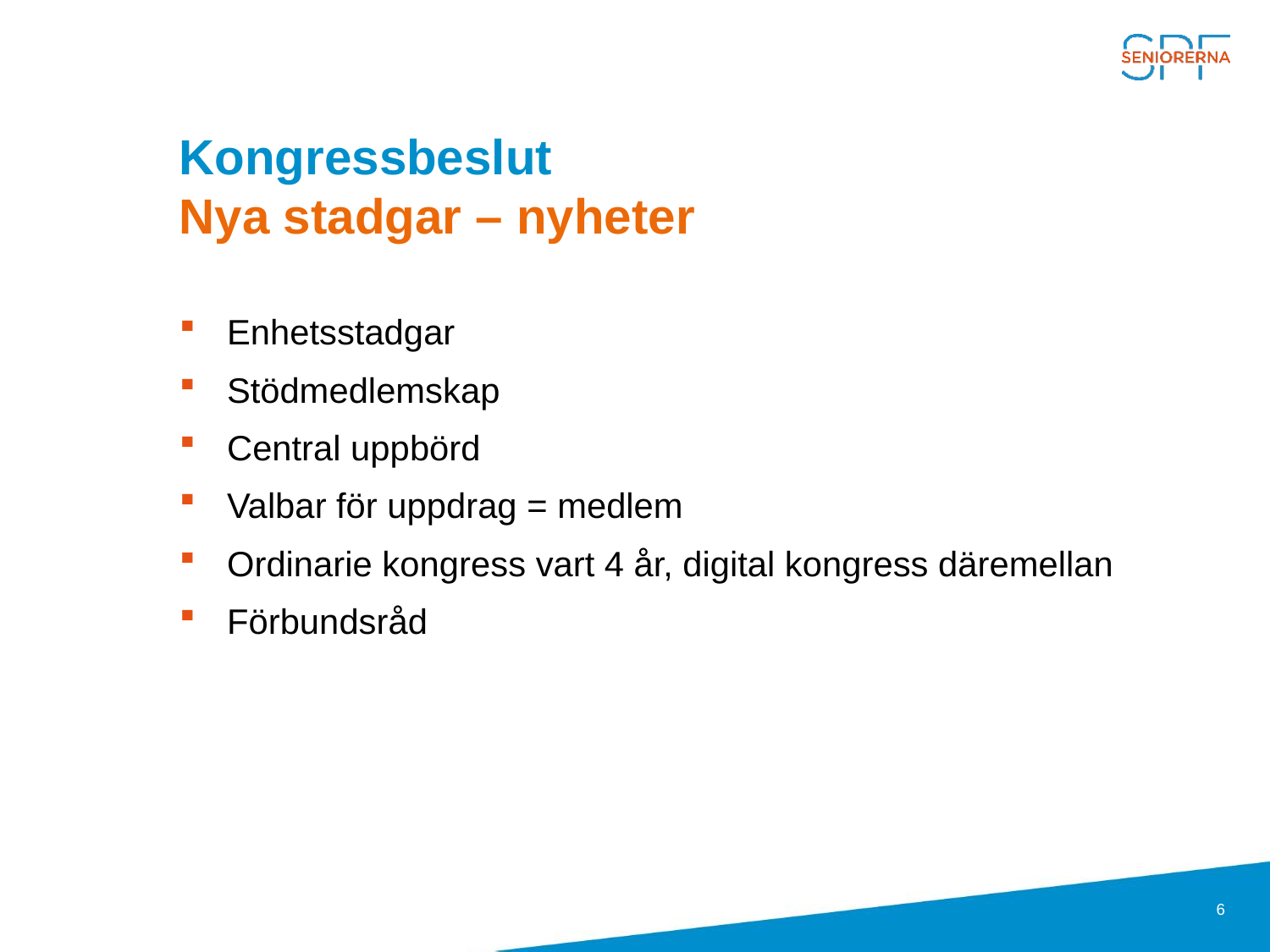

# Kongressbeslut Nya stadgar – nyheter
Enhetsstadgar
Stödmedlemskap
Central uppbörd
Valbar för uppdrag = medlem
Ordinarie kongress vart 4 år, digital kongress däremellan
Förbundsråd
6